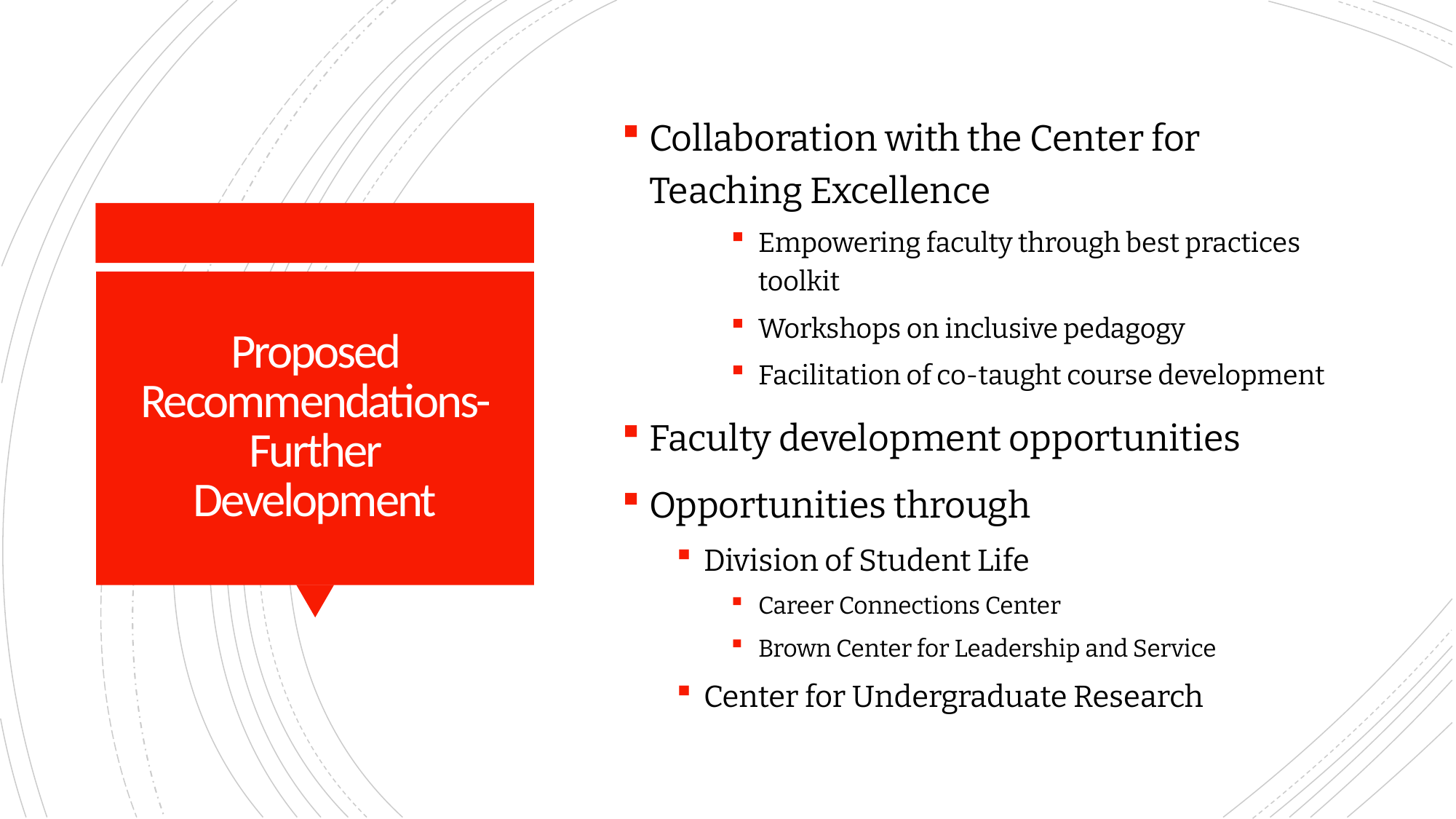

Collaboration with the Center for Teaching Excellence
Empowering faculty through best practices toolkit
Workshops on inclusive pedagogy
Facilitation of co-taught course development
Faculty development opportunities
Opportunities through
Division of Student Life
Career Connections Center
Brown Center for Leadership and Service
Center for Undergraduate Research
# Proposed Recommendations-Further Development